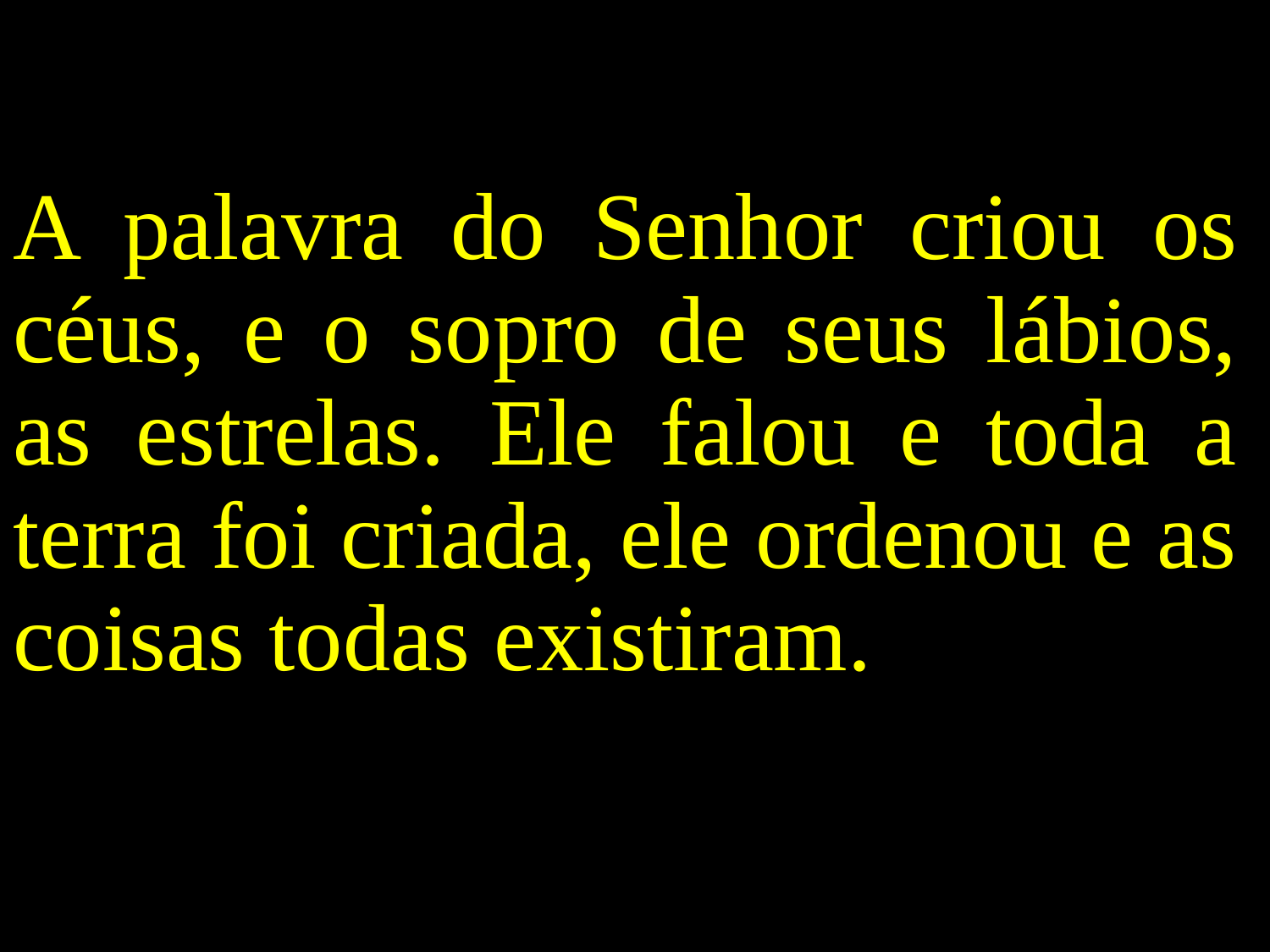

A palavra do Senhor criou os céus, e o sopro de seus lábios, as estrelas. Ele falou e toda a terra foi criada, ele ordenou e as coisas todas existiram.